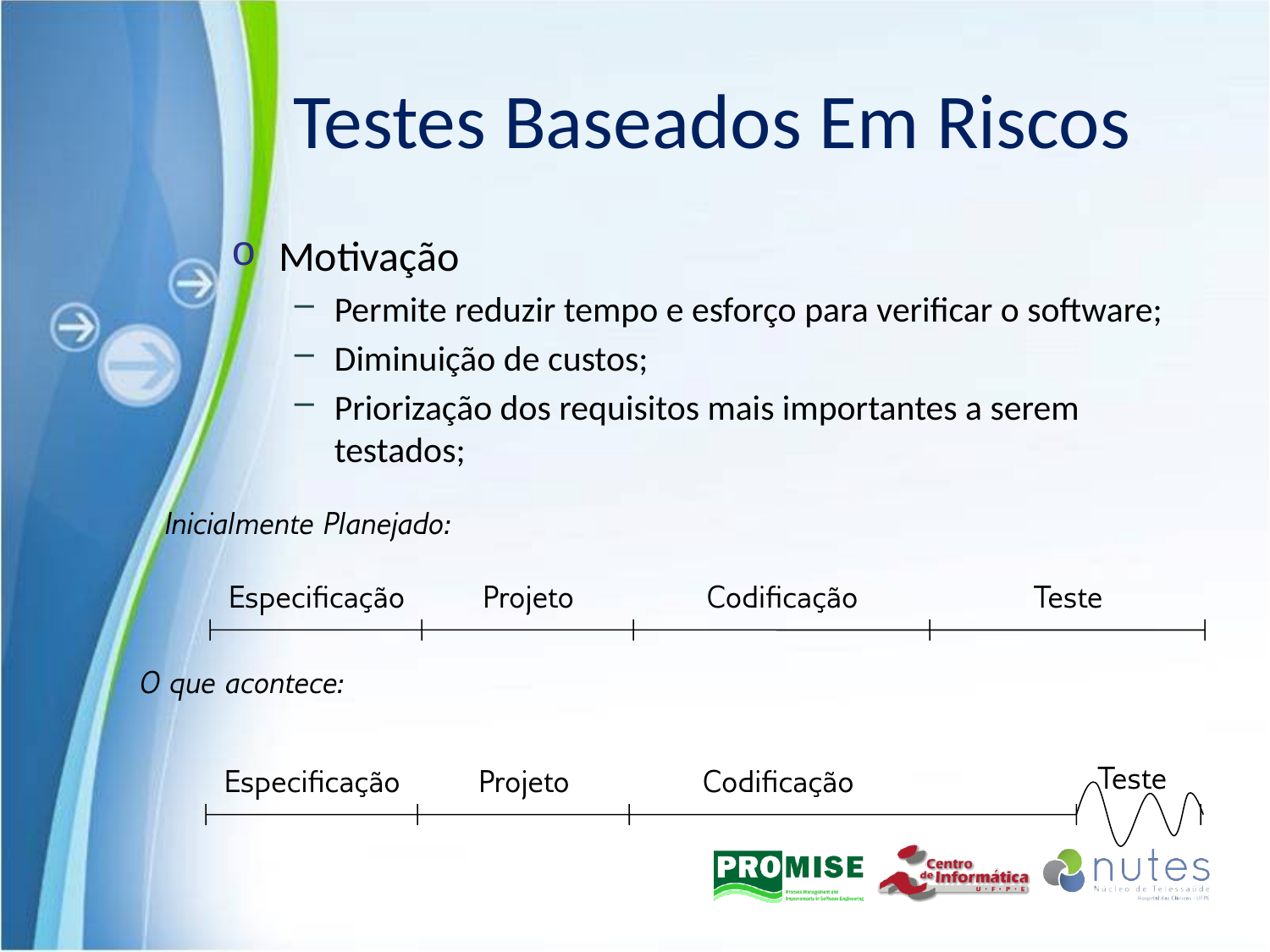

# Testes Baseados Em Riscos
Motivação
Permite reduzir tempo e esforço para verificar o software;
Diminuição de custos;
Priorização dos requisitos mais importantes a serem testados;

		Inicialmente Planejado:
Especificação
Projeto
Codificação
Teste

O que acontece:
Teste
Especificação
Projeto
Codificação